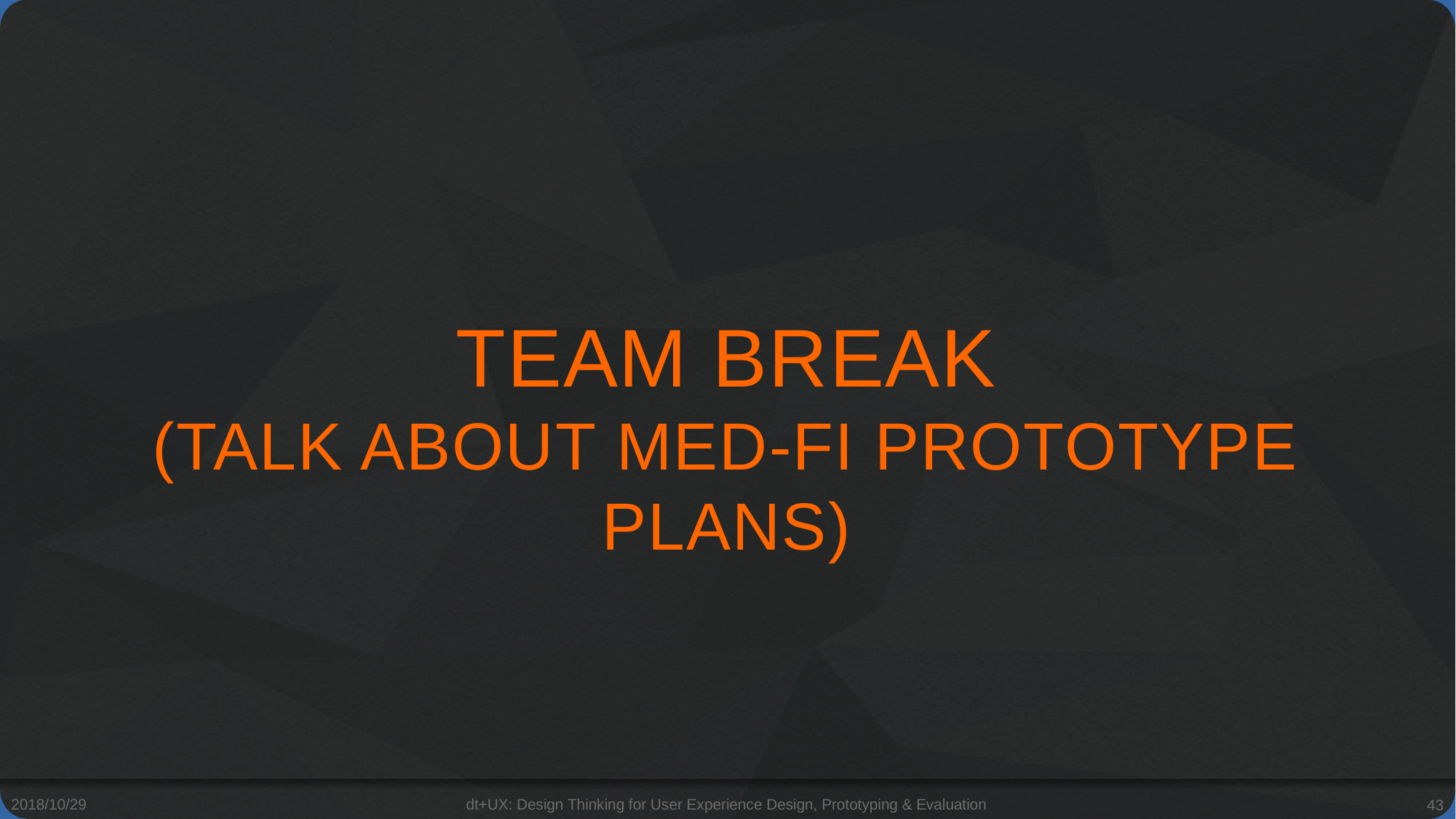

TEAM break
(TALK about MED-fi Prototype plans)
2018/10/29
dt+UX: Design Thinking for User Experience Design, Prototyping & Evaluation
43